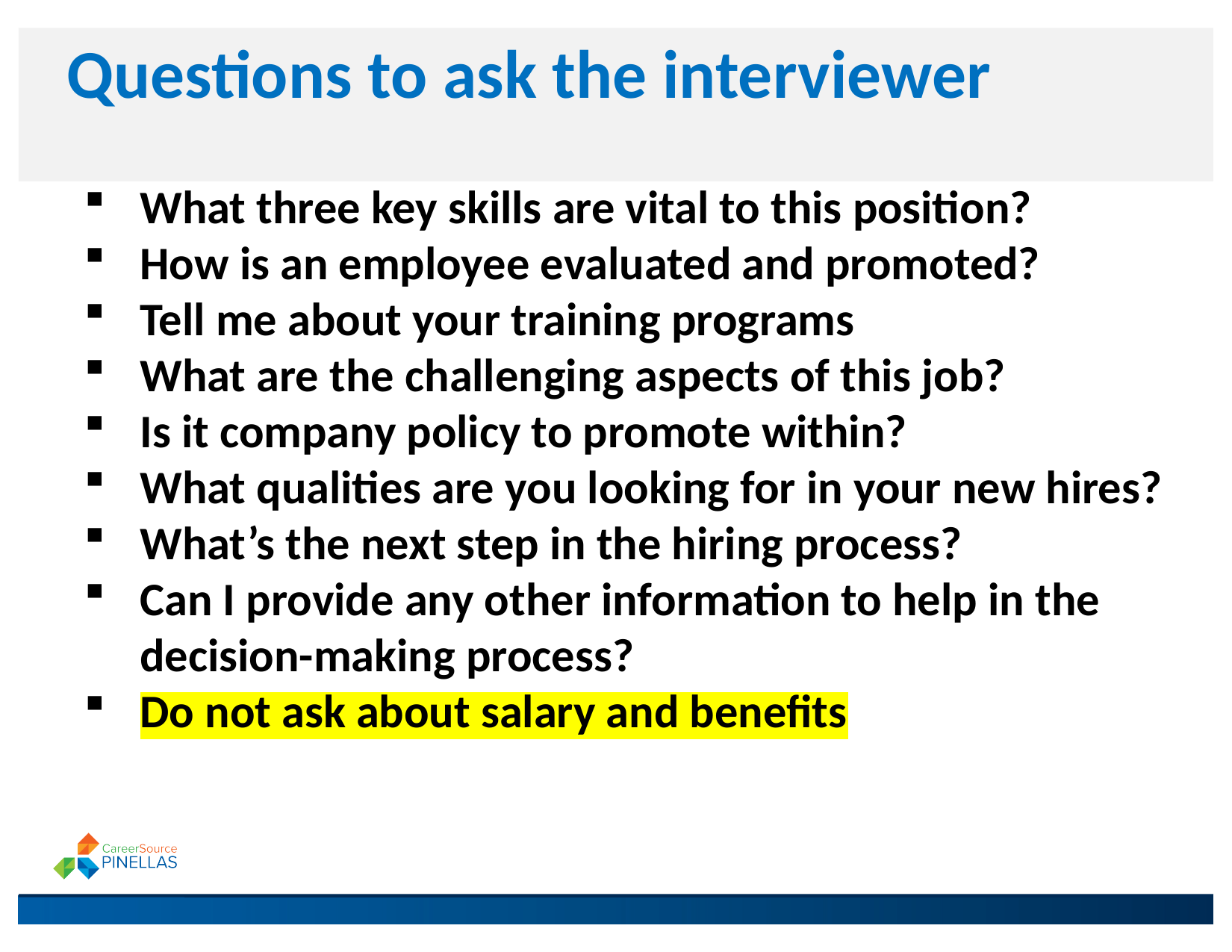

# Questions to ask the interviewer
What three key skills are vital to this position?
How is an employee evaluated and promoted?
Tell me about your training programs
What are the challenging aspects of this job?
Is it company policy to promote within?
What qualities are you looking for in your new hires?
What’s the next step in the hiring process?
Can I provide any other information to help in the decision-making process?
Do not ask about salary and benefits